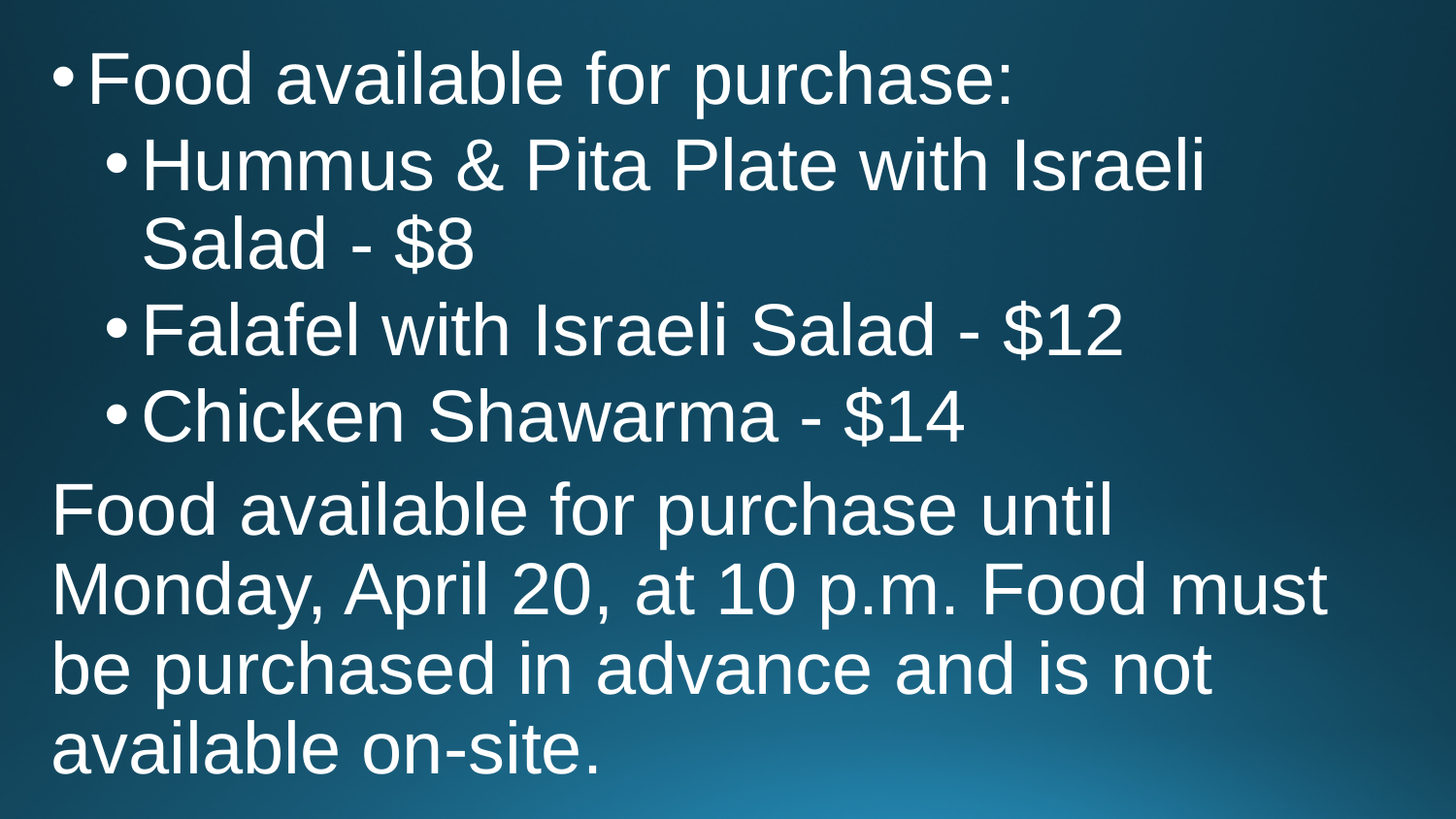

Food available for purchase:
Hummus & Pita Plate with Israeli Salad - $8
Falafel with Israeli Salad - $12
Chicken Shawarma - $14
Food available for purchase until Monday, April 20, at 10 p.m. Food must be purchased in advance and is not available on-site.